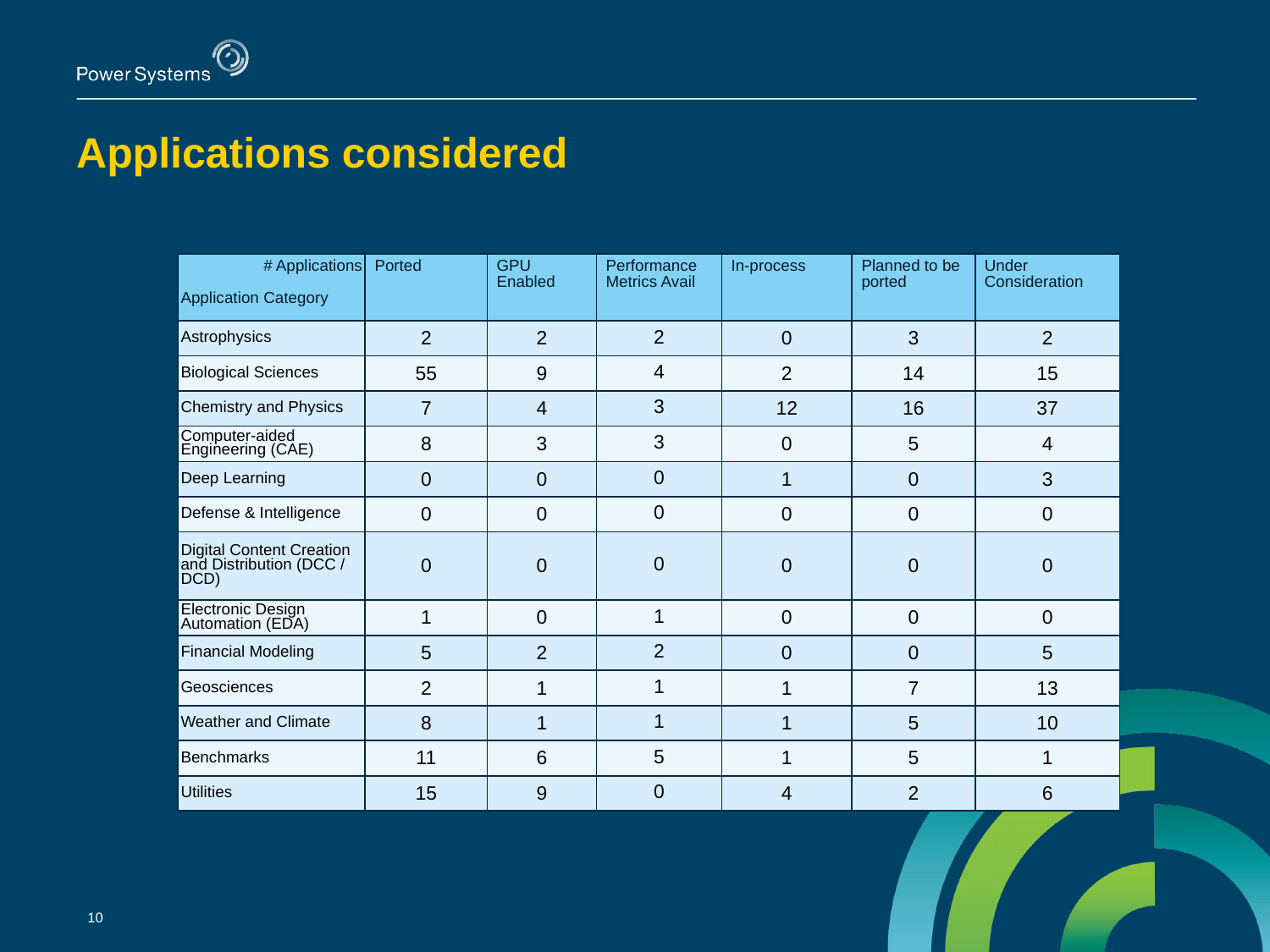

# Applications considered
| # Applications Application Category | Ported | GPU Enabled | Performance Metrics Avail | In-process | Planned to be ported | Under Consideration |
| --- | --- | --- | --- | --- | --- | --- |
| Astrophysics | 2 | 2 | 2 | 0 | 3 | 2 |
| Biological Sciences | 55 | 9 | 4 | 2 | 14 | 15 |
| Chemistry and Physics | 7 | 4 | 3 | 12 | 16 | 37 |
| Computer-aided Engineering (CAE) | 8 | 3 | 3 | 0 | 5 | 4 |
| Deep Learning | 0 | 0 | 0 | 1 | 0 | 3 |
| Defense & Intelligence | 0 | 0 | 0 | 0 | 0 | 0 |
| Digital Content Creation and Distribution (DCC / DCD) | 0 | 0 | 0 | 0 | 0 | 0 |
| Electronic Design Automation (EDA) | 1 | 0 | 1 | 0 | 0 | 0 |
| Financial Modeling | 5 | 2 | 2 | 0 | 0 | 5 |
| Geosciences | 2 | 1 | 1 | 1 | 7 | 13 |
| Weather and Climate | 8 | 1 | 1 | 1 | 5 | 10 |
| Benchmarks | 11 | 6 | 5 | 1 | 5 | 1 |
| Utilities | 15 | 9 | 0 | 4 | 2 | 6 |
10